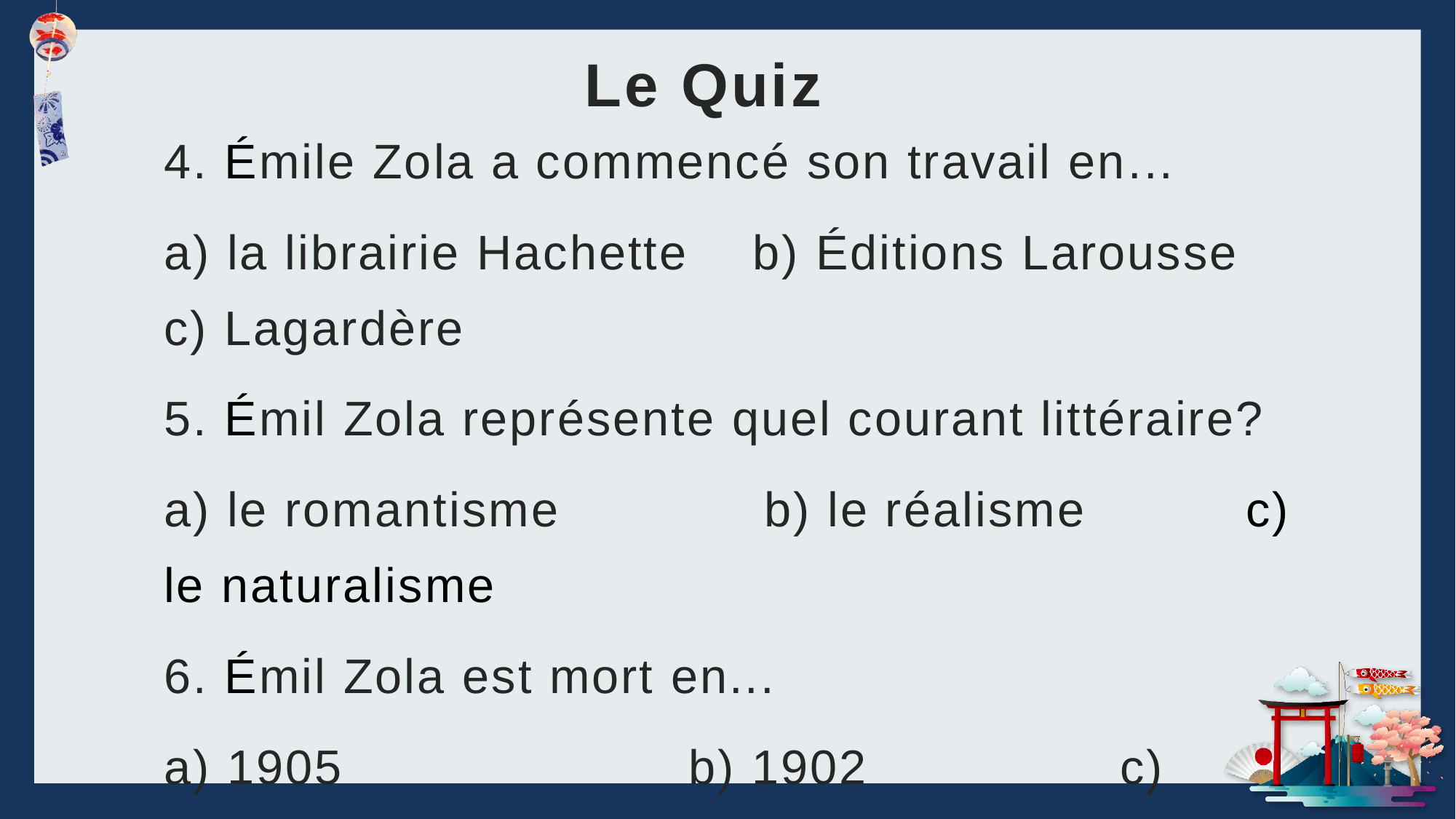

# Le Quiz
4. Émile Zola a commencé son travail en...
a) la librairie Hachette    b) Éditions Larousse  c) Lagardère
5. Émil Zola représente quel courant littéraire?
a) le romantisme             b) le réalisme          c) le naturalisme
6. Émil Zola est mort en...
a) 1905                      b) 1902                c) 1908